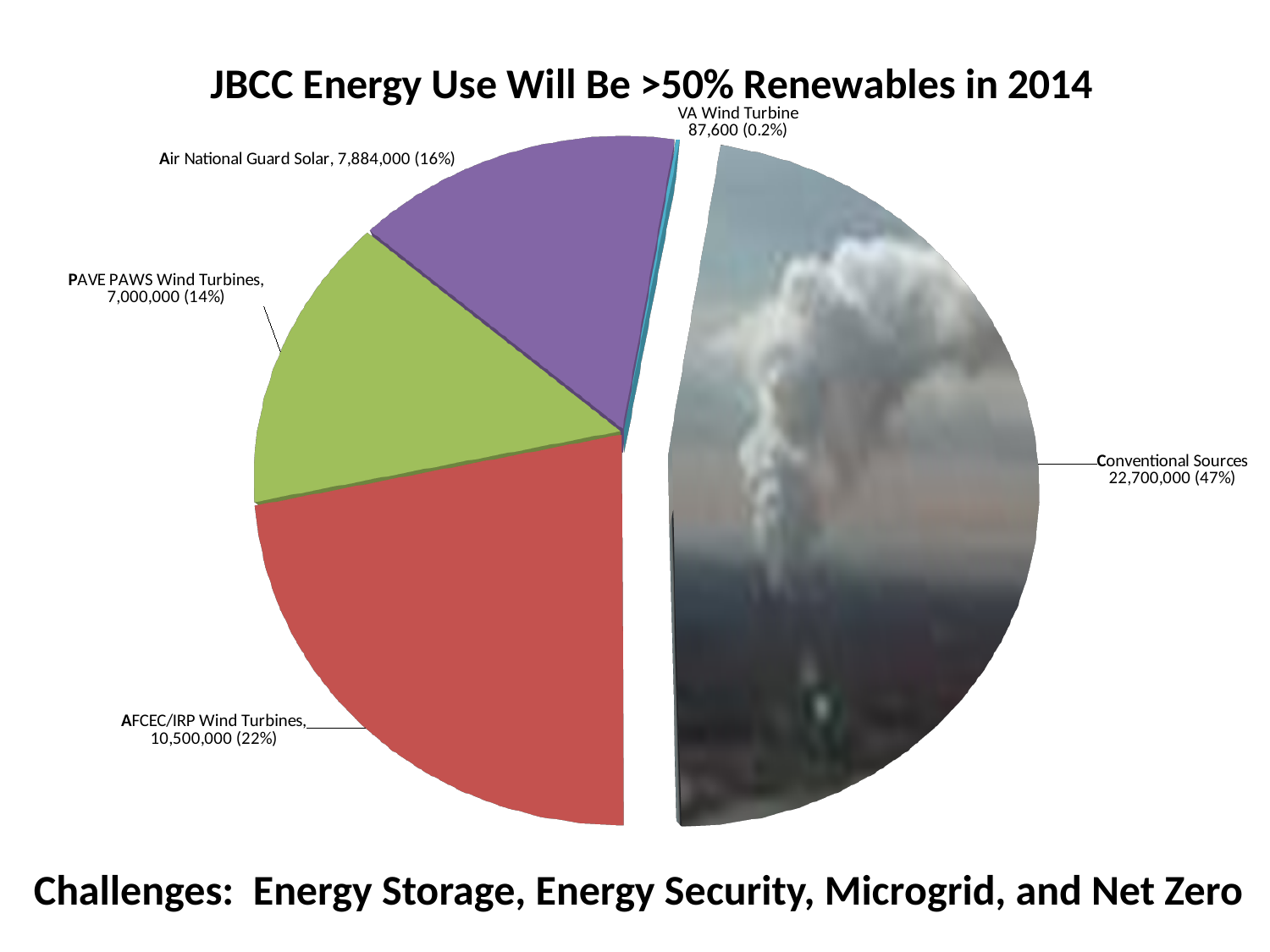

[unsupported chart]

Challenges:  Energy Storage, Energy Security, Microgrid, and Net Zero